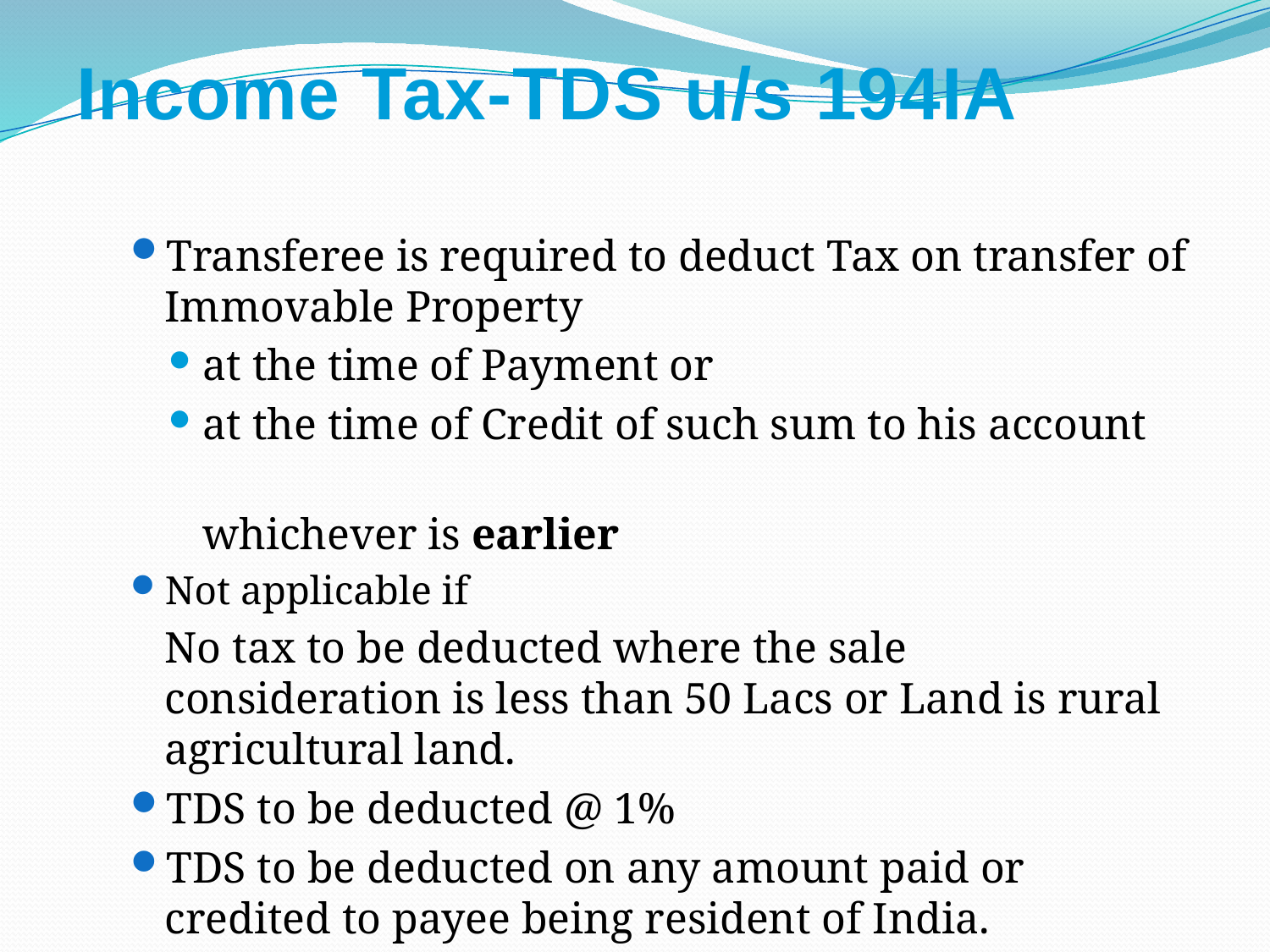

# Income Tax-TDS u/s 194IA
Transferee is required to deduct Tax on transfer of Immovable Property
at the time of Payment or
at the time of Credit of such sum to his account
	whichever is earlier
Not applicable if
	No tax to be deducted where the sale consideration is less than 50 Lacs or Land is rural agricultural land.
TDS to be deducted @ 1%
TDS to be deducted on any amount paid or credited to payee being resident of India.